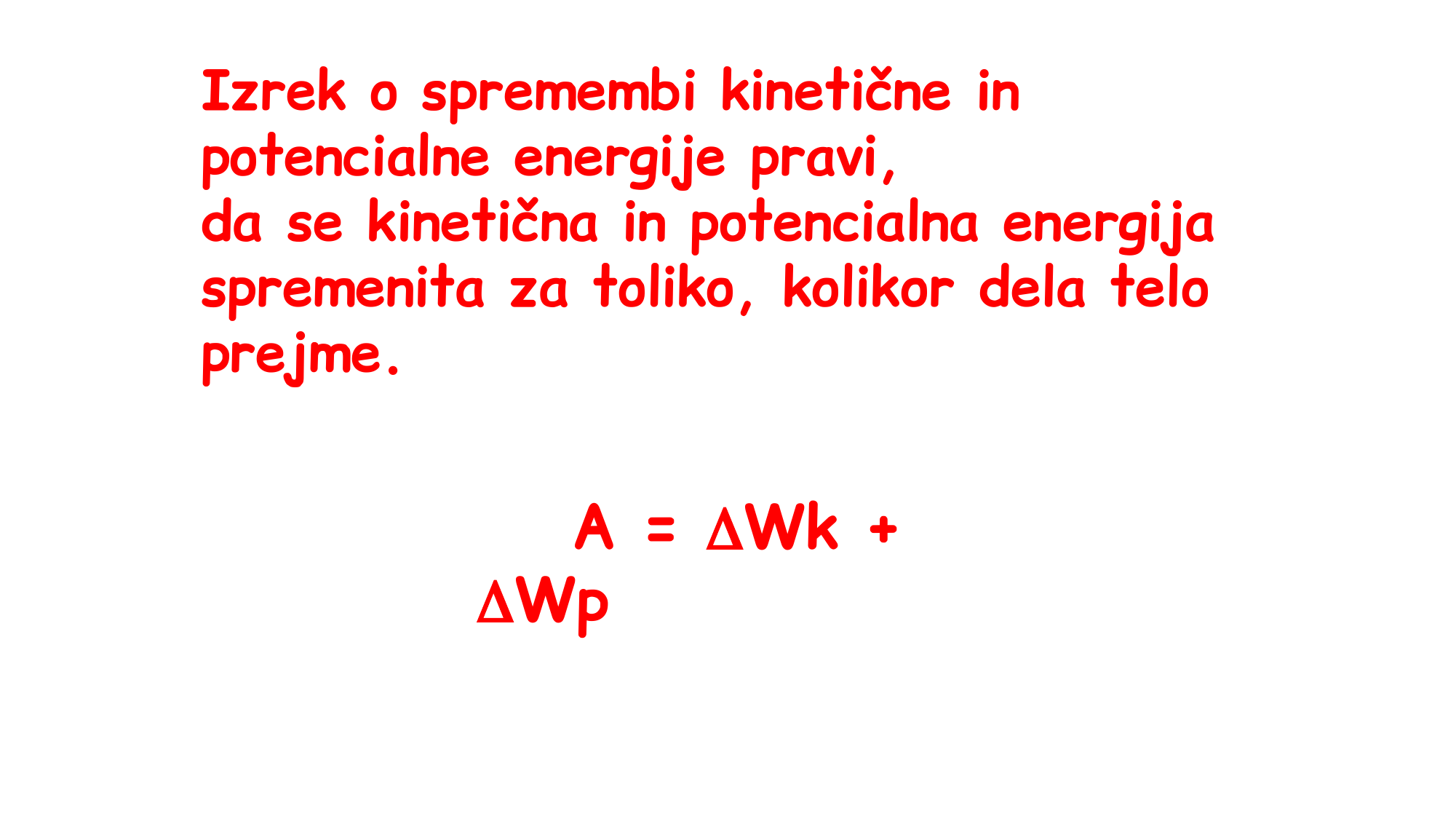

Izrek o spremembi kinetične in
potencialne energije pravi,
da se kinetična in potencialna energija
spremenita za toliko, kolikor dela telo
prejme.

    A = ΔWk + ΔWp